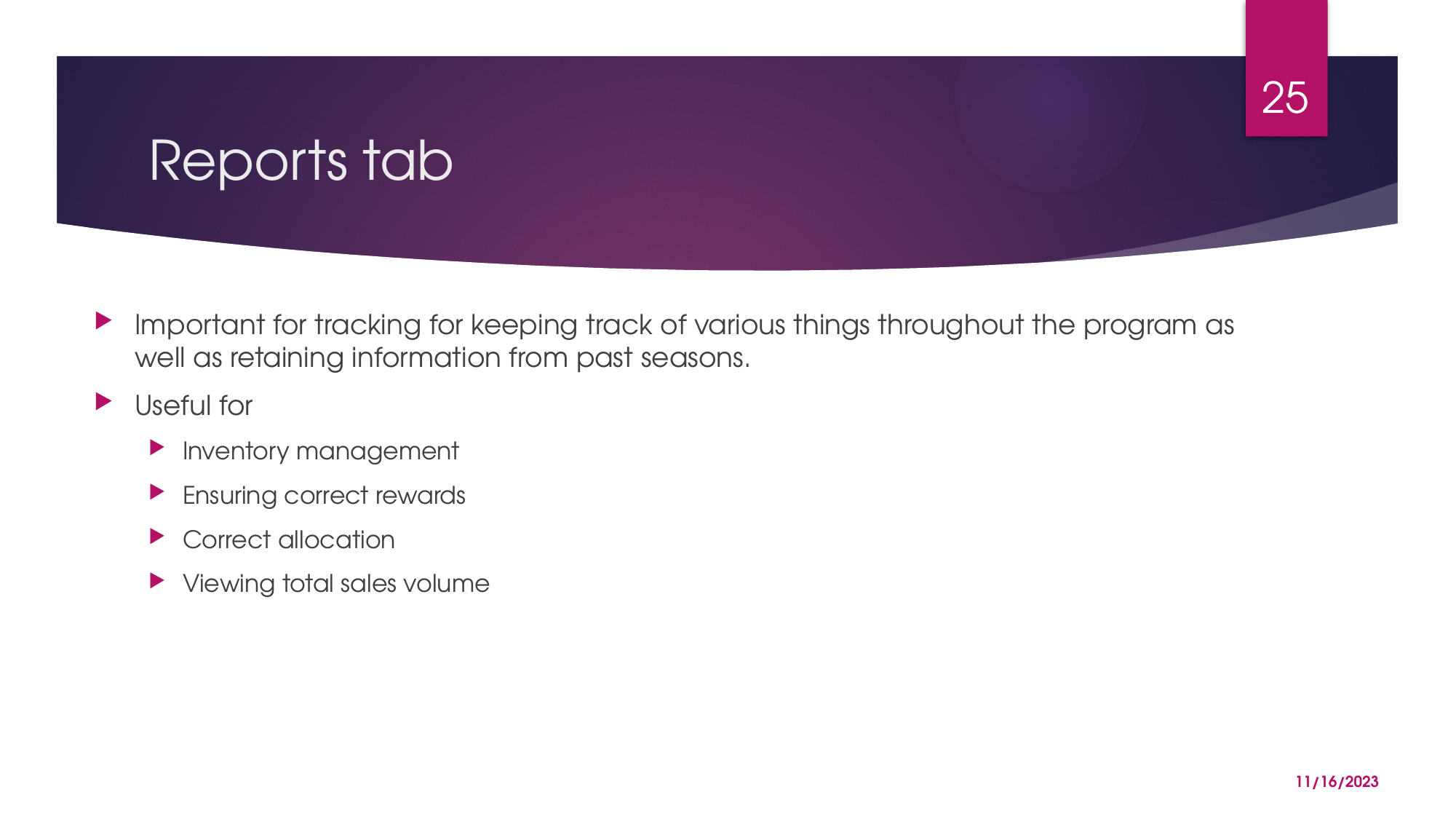

25
# Reports tab
Important for tracking for keeping track of various things throughout the program as well as retaining information from past seasons.
Useful for
Inventory management
Ensuring correct rewards
Correct allocation
Viewing total sales volume
11/16/2023